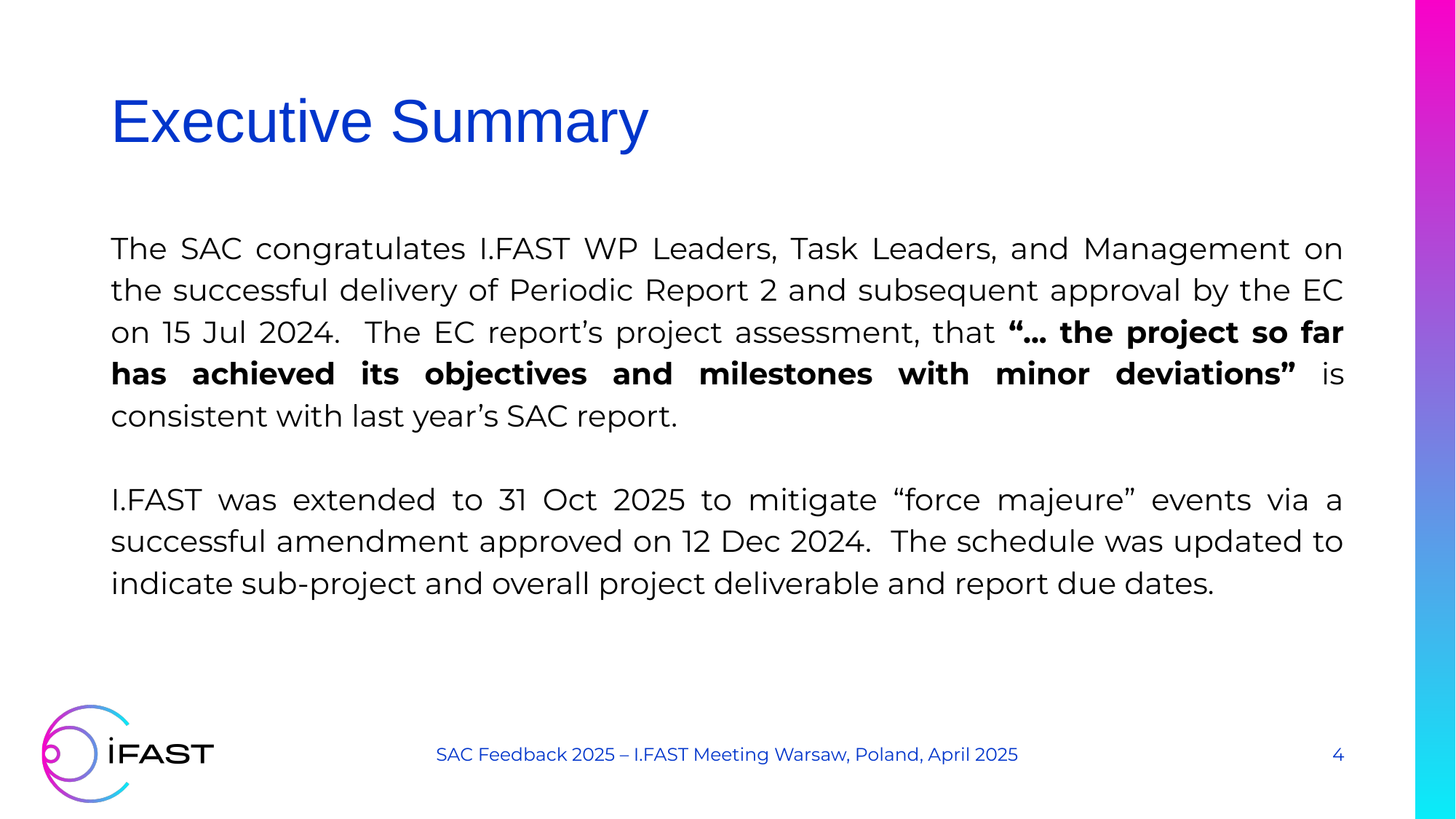

# Executive Summary
The SAC congratulates I.FAST WP Leaders, Task Leaders, and Management on the successful delivery of Periodic Report 2 and subsequent approval by the EC on 15 Jul 2024.  The EC report’s project assessment, that “... the project so far has achieved its objectives and milestones with minor deviations” is consistent with last year’s SAC report.

I.FAST was extended to 31 Oct 2025 to mitigate “force majeure” events via a successful amendment approved on 12 Dec 2024.  The schedule was updated to indicate sub-project and overall project deliverable and report due dates.

SAC Feedback 2025 – I.FAST Meeting Warsaw, Poland, April 2025
4